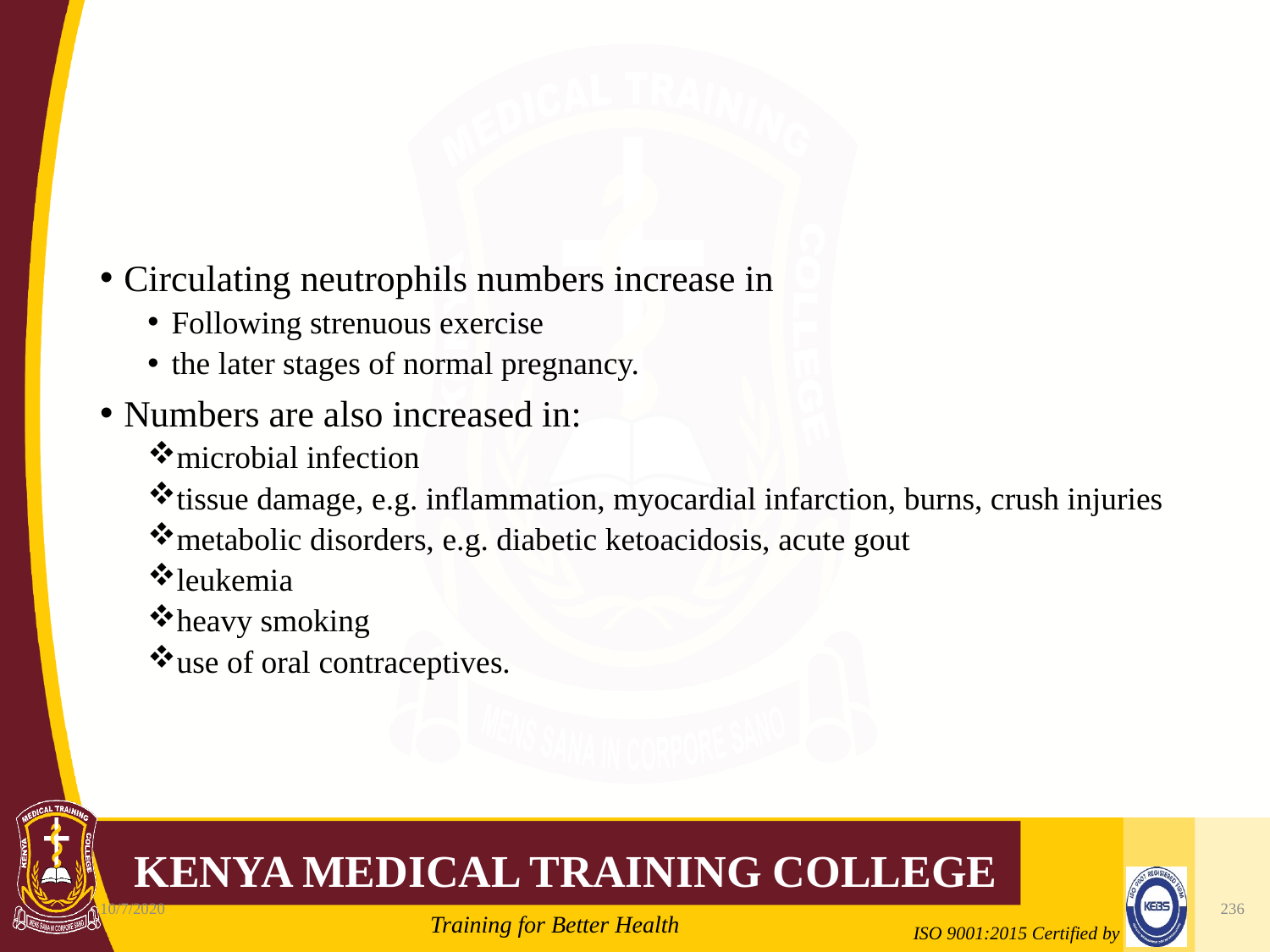

#
Circulating neutrophils numbers increase in
Following strenuous exercise
the later stages of normal pregnancy.
Numbers are also increased in:
microbial infection
tissue damage, e.g. inflammation, myocardial infarction, burns, crush injuries
metabolic disorders, e.g. diabetic ketoacidosis, acute gout
leukemia
heavy smoking
use of oral contraceptives.

10/7/2020
236